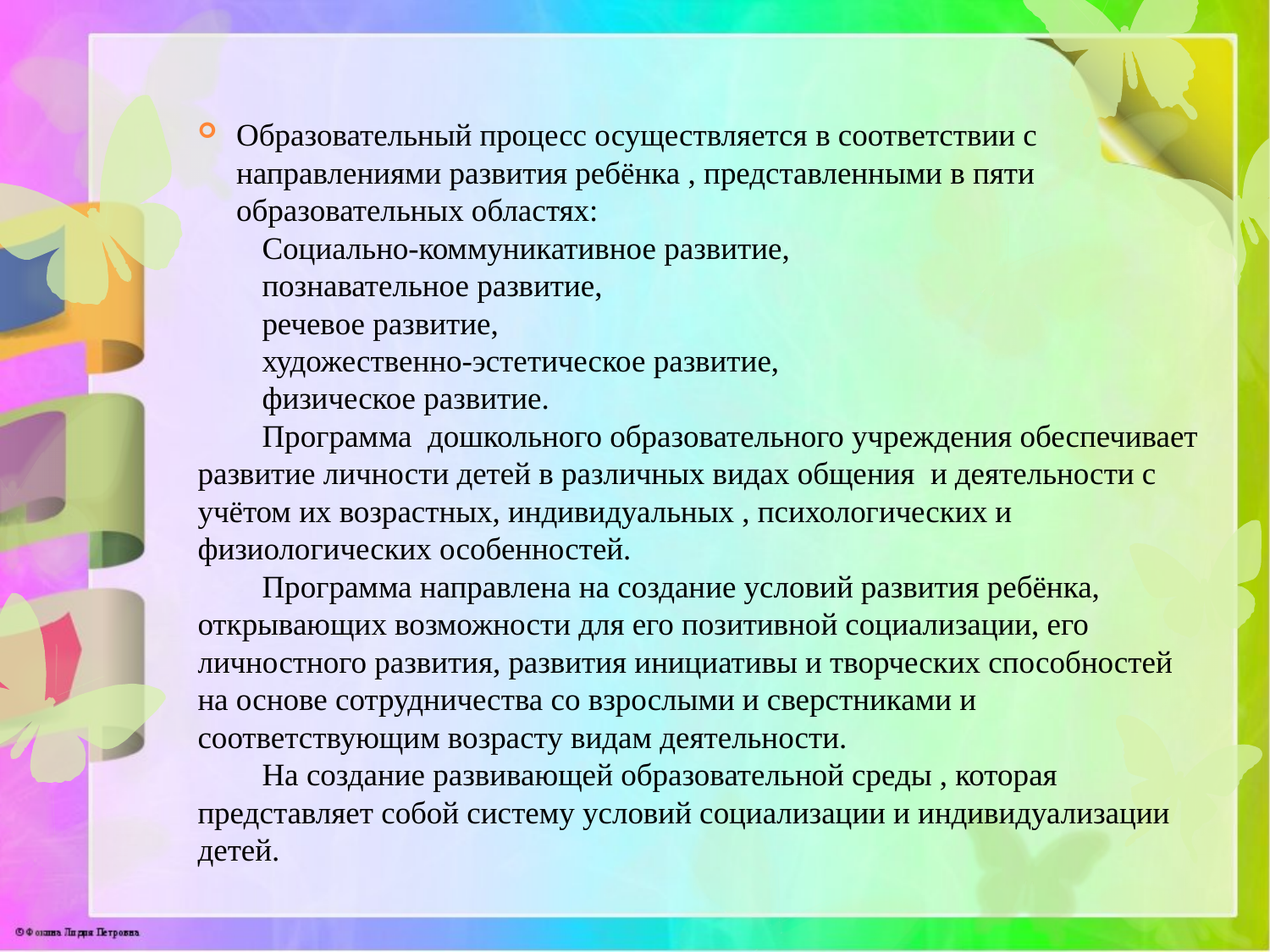

Образовательный процесс осуществляется в соответствии с направлениями развития ребёнка , представленными в пяти образовательных областях:
Социально-коммуникативное развитие,
познавательное развитие,
речевое развитие,
художественно-эстетическое развитие,
физическое развитие.
Программа  дошкольного образовательного учреждения обеспечивает развитие личности детей в различных видах общения  и деятельности с учётом их возрастных, индивидуальных , психологических и физиологических особенностей.
Программа направлена на создание условий развития ребёнка, открывающих возможности для его позитивной социализации, его личностного развития, развития инициативы и творческих способностей на основе сотрудничества со взрослыми и сверстниками и соответствующим возрасту видам деятельности.
На создание развивающей образовательной среды , которая представляет собой систему условий социализации и индивидуализации детей.